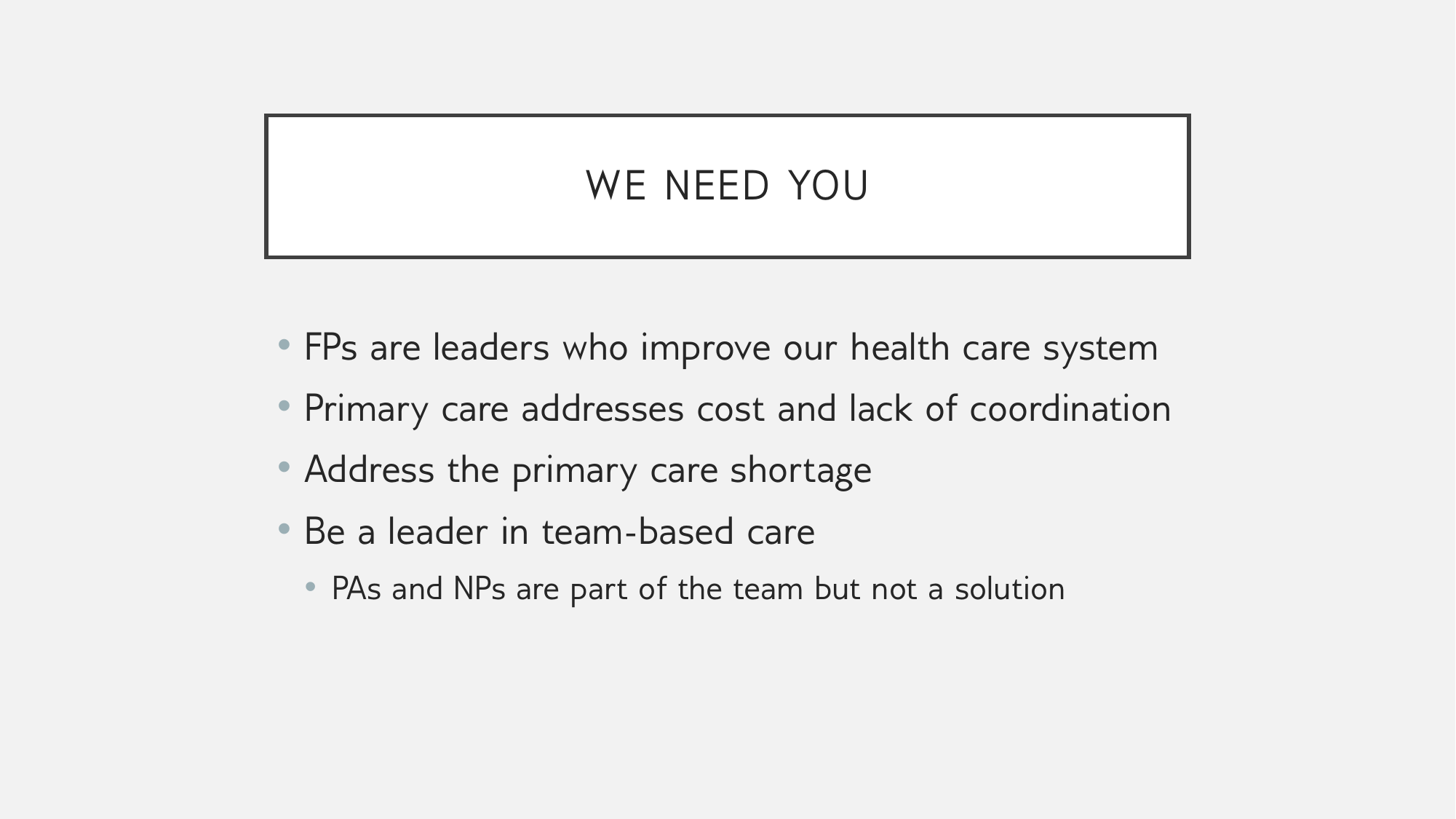

# We need you
FPs are leaders who improve our health care system
Primary care addresses cost and lack of coordination
Address the primary care shortage
Be a leader in team-based care
PAs and NPs are part of the team but not a solution